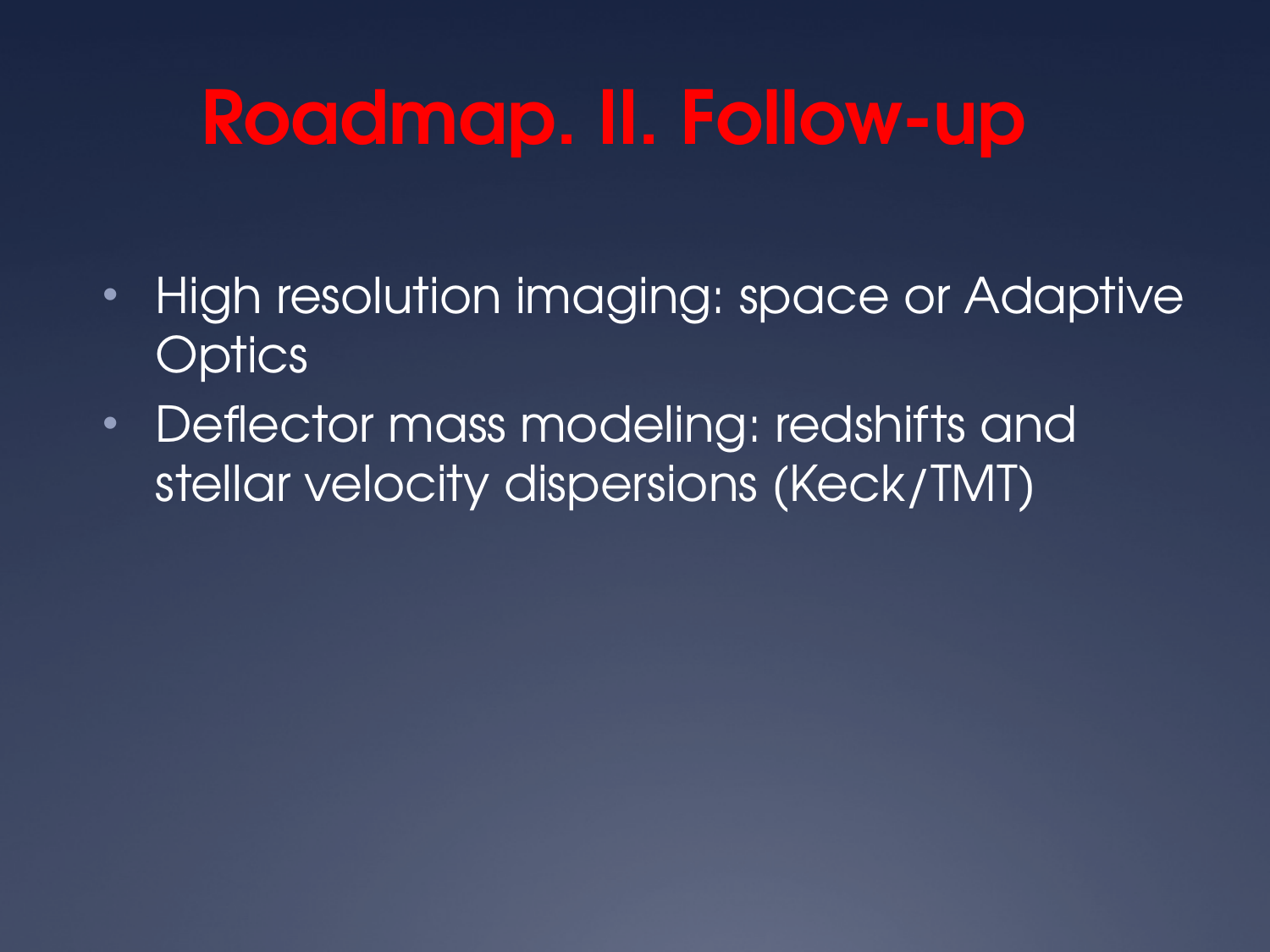

# Roadmap. II. Follow-up

High resolution imaging: space or Adaptive Optics
Deflector mass modeling: redshifts and stellar velocity dispersions (Keck/TMT)